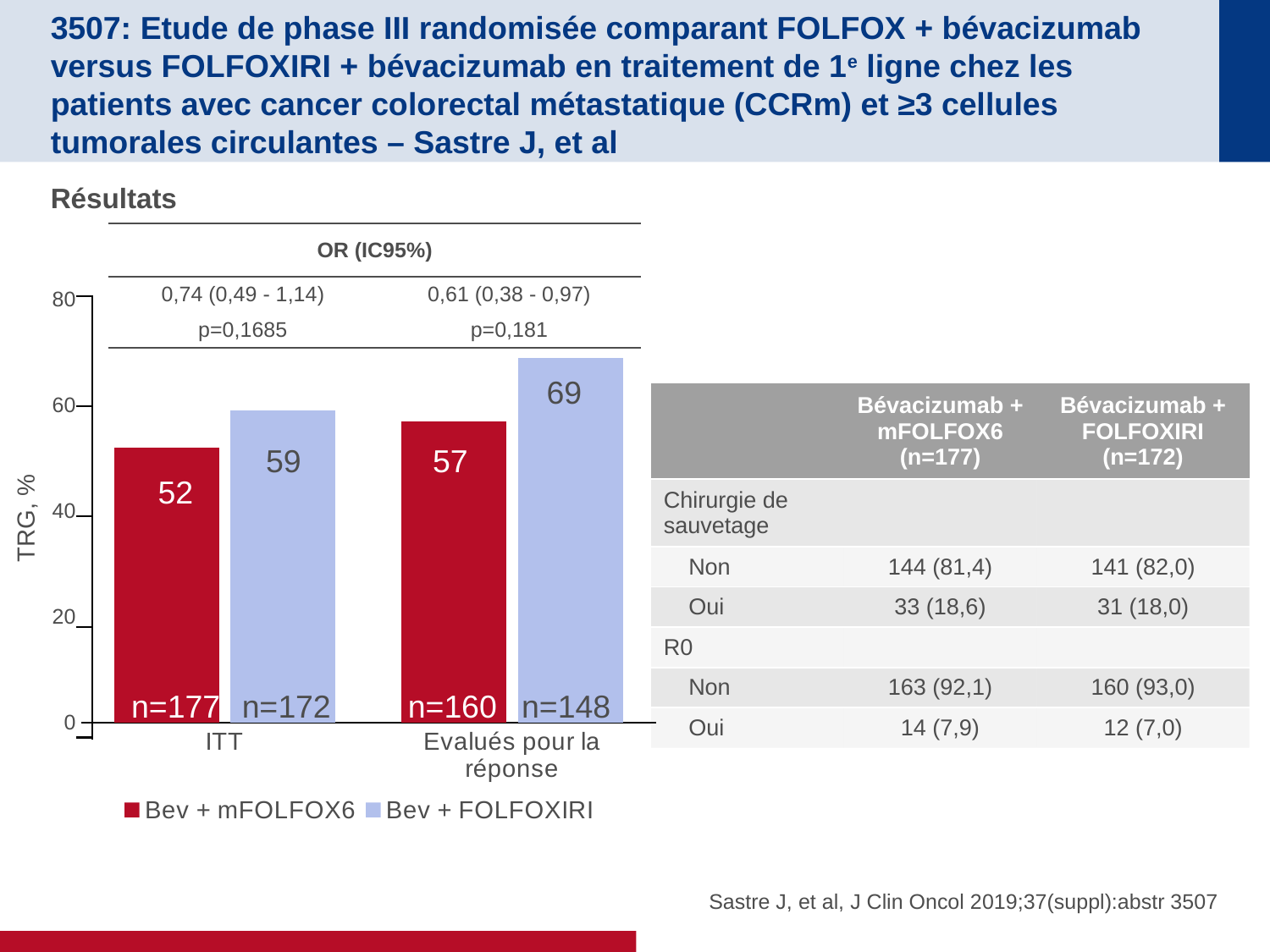

# 3507: Etude de phase III randomisée comparant FOLFOX + bévacizumab versus FOLFOXIRI + bévacizumab en traitement de 1e ligne chez les patients avec cancer colorectal métastatique (CCRm) et ≥3 cellules tumorales circulantes – Sastre J, et al
Résultats

| OR (IC95%) |  |
| --- | --- |
| 0,74 (0,49 - 1,14) | 0,61 (0,38 - 0,97) |
| p=0,1685 | p=0,181 |

### Chart

| Category | Bev + mFOLFOX6 | Bev + FOLFOXIRI |
|---|---|---|
| ITT | 52.0 | 59.0 |
| Evalués pour la réponse | 57.0 | 69.0 |
69
59
57
52
n=177
n=172
n=160
n=148
|  | Bévacizumab + mFOLFOX6 (n=177) | Bévacizumab + FOLFOXIRI (n=172) |
| --- | --- | --- |
| Chirurgie de sauvetage |  |  |
| Non | 144 (81,4) | 141 (82,0) |
| Oui | 33 (18,6) | 31 (18,0) |
| R0 |  |  |
| Non | 163 (92,1) | 160 (93,0) |
| Oui | 14 (7,9) | 12 (7,0) |
TRG, %
Sastre J, et al, J Clin Oncol 2019;37(suppl):abstr 3507